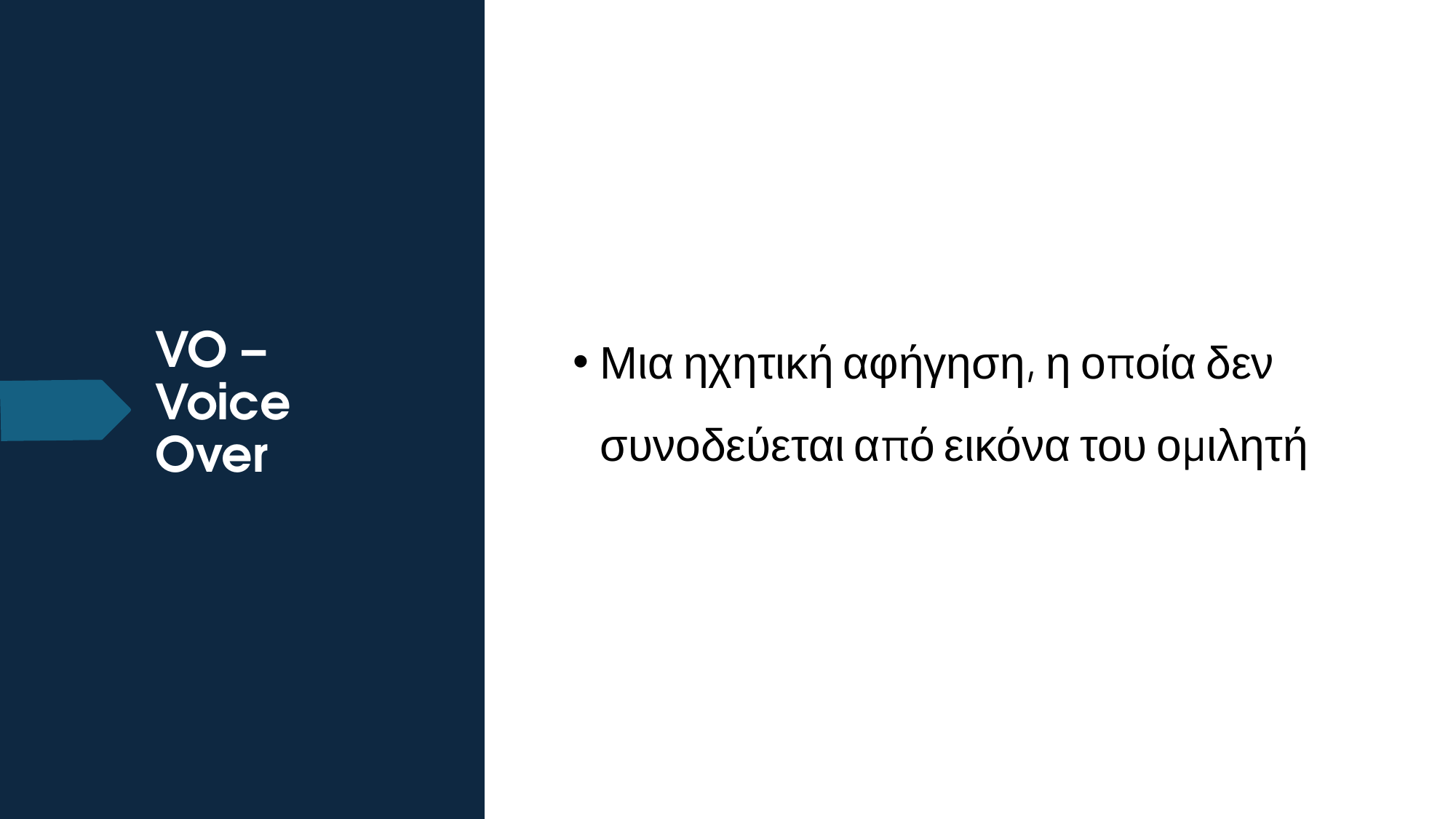

Μια ηχητική αφήγηση, η οποία δεν συνοδεύεται από εικόνα του ομιλητή
# VO – Voice Over